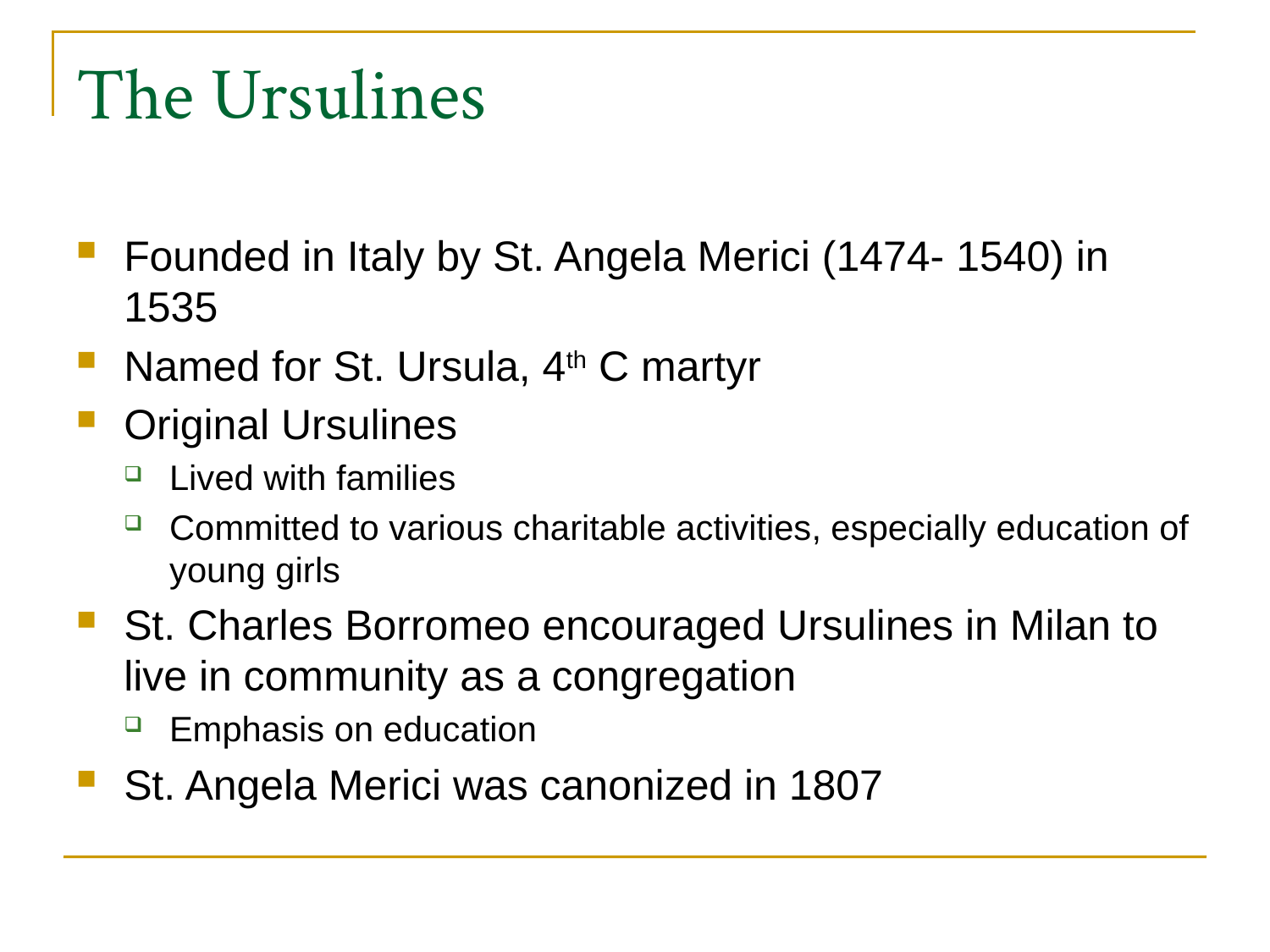

# The Ursulines
Founded in Italy by St. Angela Merici (1474- 1540) in 1535
Named for St. Ursula, 4th C martyr
Original Ursulines
Lived with families
Committed to various charitable activities, especially education of young girls
St. Charles Borromeo encouraged Ursulines in Milan to live in community as a congregation
Emphasis on education
St. Angela Merici was canonized in 1807